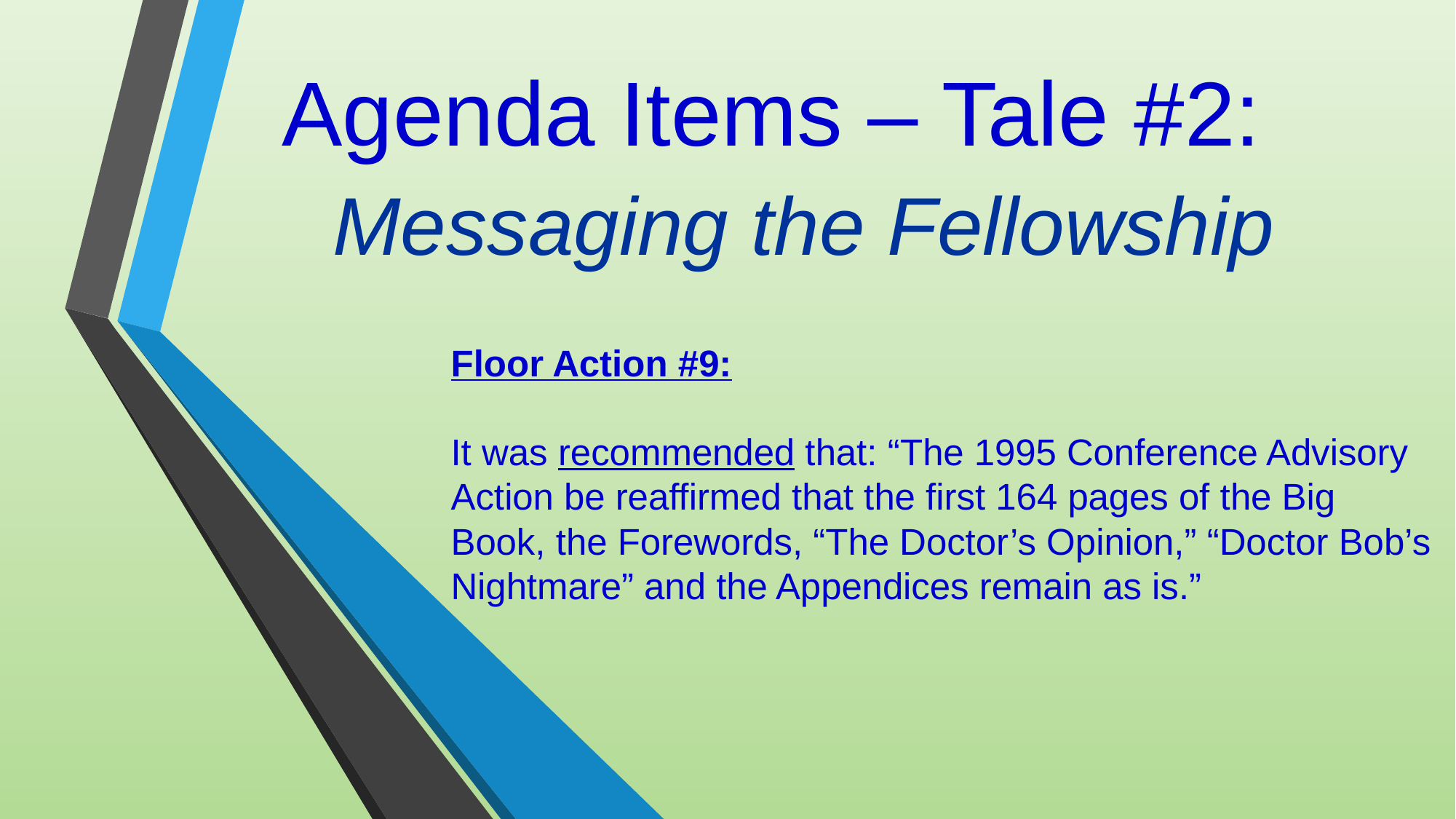

# Agenda Items – Tale #2: Messaging the Fellowship
Floor Action #9:

It was recommended that: “The 1995 Conference Advisory Action be reaffirmed that the first 164 pages of the Big Book, the Forewords, “The Doctor’s Opinion,” “Doctor Bob’s Nightmare” and the Appendices remain as is.”